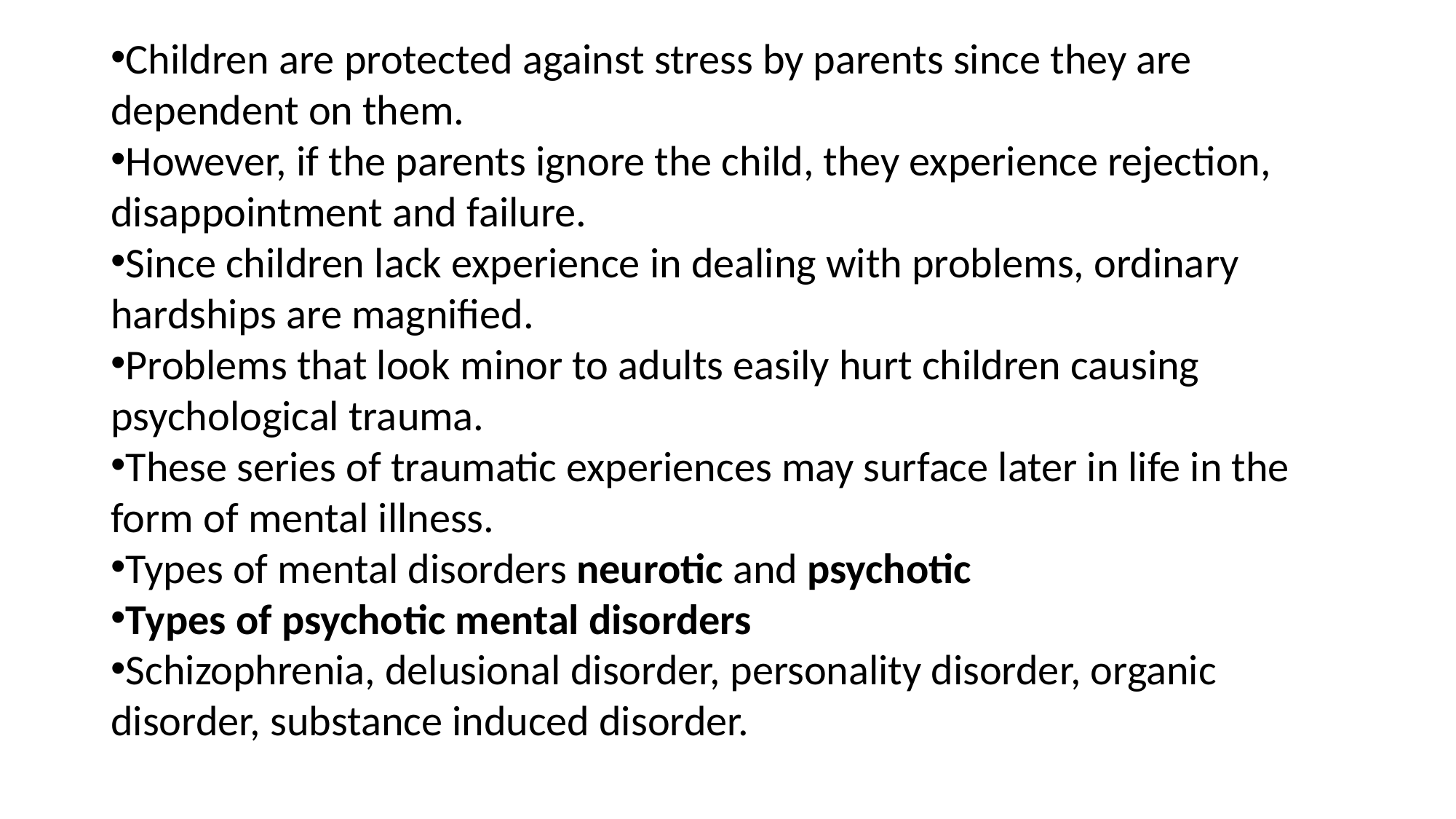

Children are protected against stress by parents since they are dependent on them.
However, if the parents ignore the child, they experience rejection, disappointment and failure.
Since children lack experience in dealing with problems, ordinary hardships are magnified.
Problems that look minor to adults easily hurt children causing psychological trauma.
These series of traumatic experiences may surface later in life in the form of mental illness.
Types of mental disorders neurotic and psychotic
Types of psychotic mental disorders
Schizophrenia, delusional disorder, personality disorder, organic disorder, substance induced disorder.